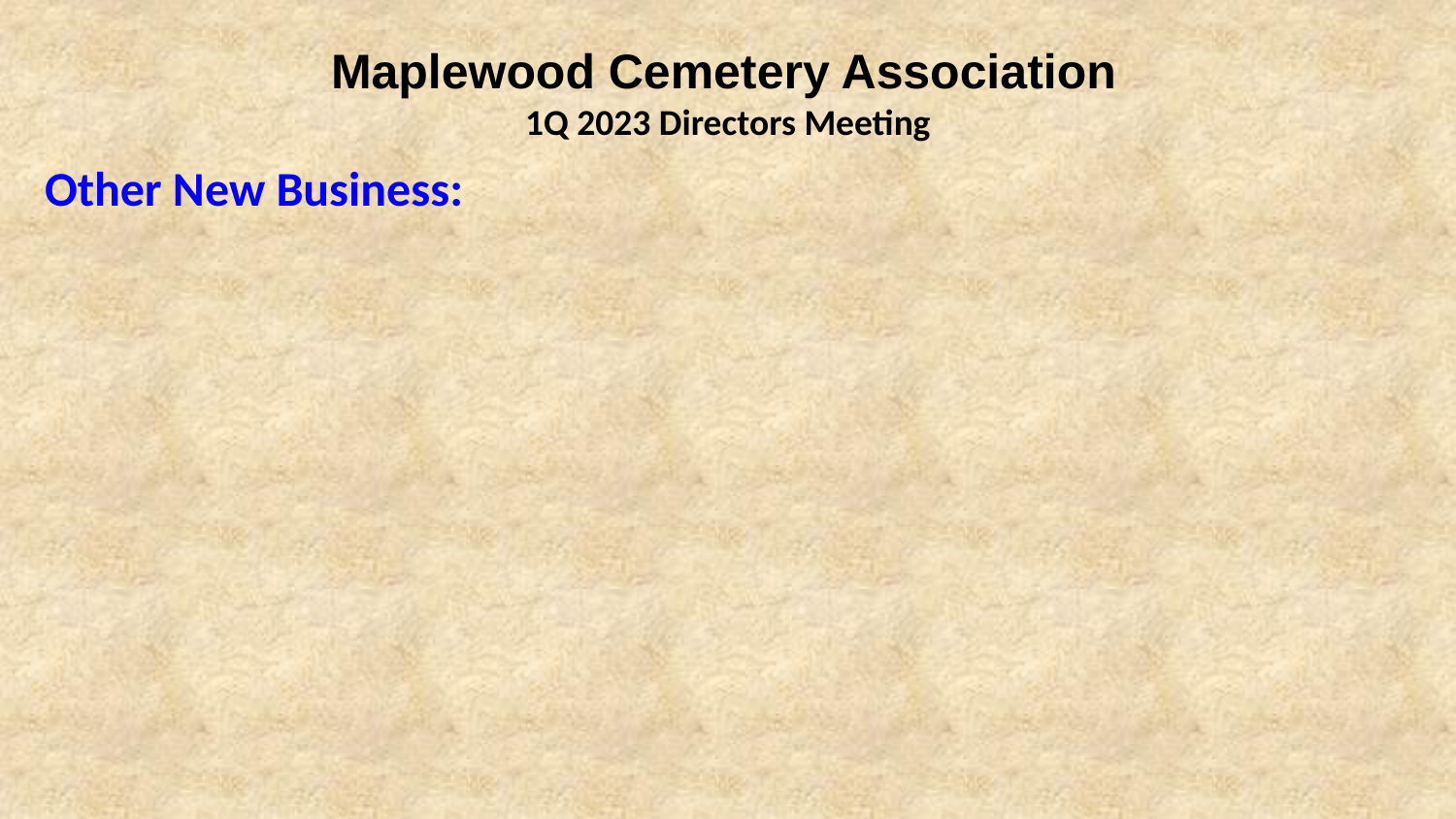

Maplewood Cemetery Association
1Q 2023 Directors Meeting
Other New Business: